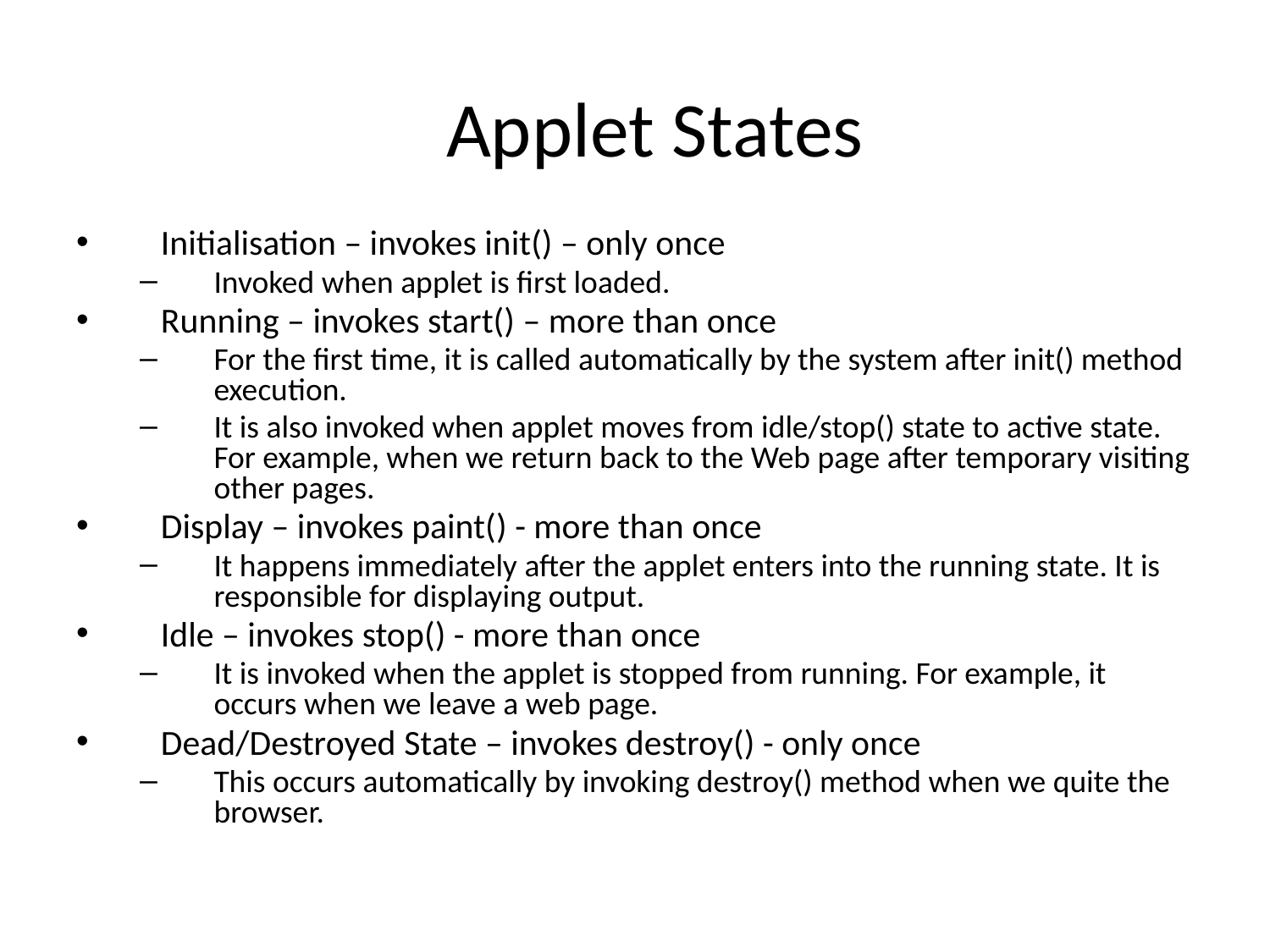

# Applet States
Initialisation – invokes init() – only once
Invoked when applet is first loaded.
Running – invokes start() – more than once
For the first time, it is called automatically by the system after init() method execution.
It is also invoked when applet moves from idle/stop() state to active state. For example, when we return back to the Web page after temporary visiting other pages.
Display – invokes paint() - more than once
It happens immediately after the applet enters into the running state. It is responsible for displaying output.
Idle – invokes stop() - more than once
It is invoked when the applet is stopped from running. For example, it occurs when we leave a web page.
Dead/Destroyed State – invokes destroy() - only once
This occurs automatically by invoking destroy() method when we quite the browser.